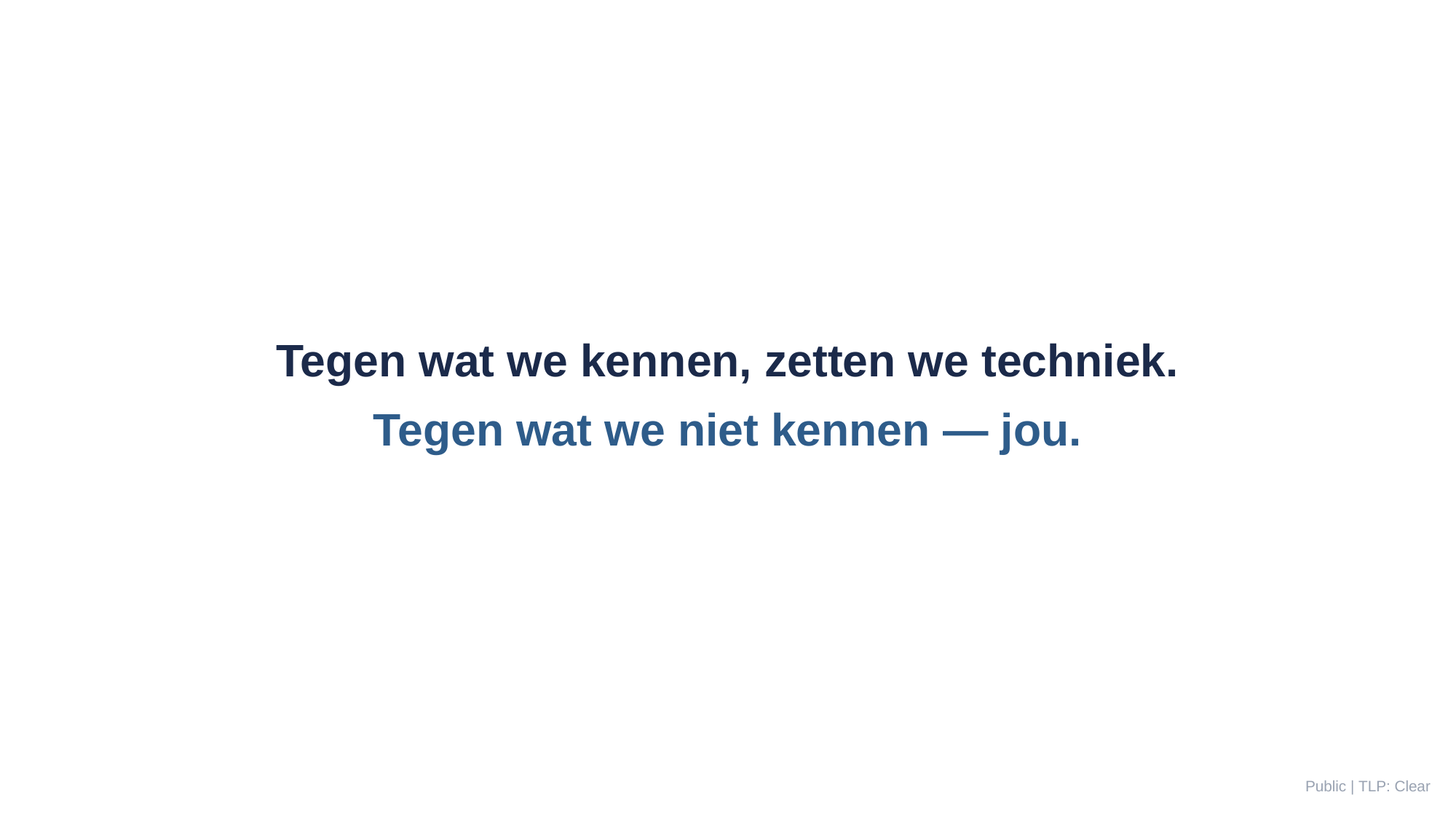

Tegen wat we kennen, zetten we techniek.
Tegen wat we niet kennen — jou.
Public | TLP: Clear